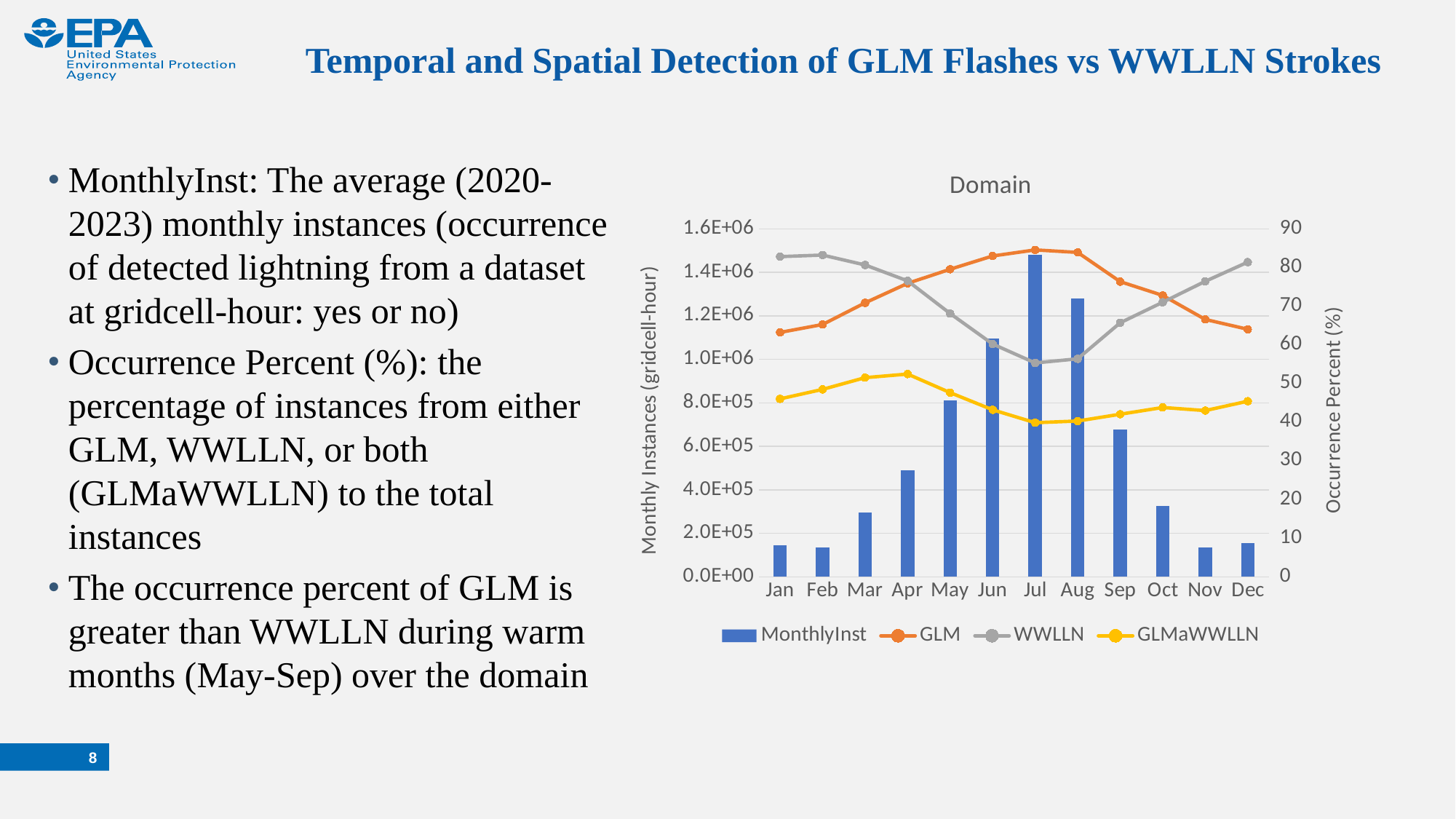

# Temporal and Spatial Detection of GLM Flashes vs WWLLN Strokes
MonthlyInst: The average (2020-2023) monthly instances (occurrence of detected lightning from a dataset at gridcell-hour: yes or no)
Occurrence Percent (%): the percentage of instances from either GLM, WWLLN, or both (GLMaWWLLN) to the total instances
The occurrence percent of GLM is greater than WWLLN during warm months (May-Sep) over the domain

### Chart: Domain

| Category | MonthlyInst | GLM | WWLLN | GLMaWWLLN |
|---|---|---|---|---|
| Jan | 144853.0 | 63.21005541371846 | 82.80957857841695 | 46.01963399213541 |
| Feb | 134327.5 | 65.26060242182055 | 83.21577676295671 | 48.47637918477726 |
| Mar | 295422.75 | 70.85669982319106 | 80.65545033062499 | 51.51215015381605 |
| Apr | 488410.0 | 75.89617643334967 | 76.54216764359805 | 52.43834407694771 |
| May | 810682.25 | 79.5519308236373 | 68.08773289444602 | 47.63966371808333 |
| Jun | 1097067.25 | 82.98057619586163 | 60.205575993939135 | 43.186152189800765 |
| Jul | 1480811.75 | 84.54248374575643 | 55.31206780988836 | 39.85455155564479 |
| Aug | 1279197.0 | 83.89736493318532 | 56.38454476540105 | 40.281909698586375 |
| Sep | 676059.5 | 76.3395953862179 | 65.7043888690275 | 42.043984255245384 |
| Oct | 324166.5 | 72.77378188308278 | 71.0137181516172 | 43.787500034699974 |
| Nov | 133576.25 | 66.57026008154298 | 76.42130733177888 | 42.99156741332187 |
| Dec | 155044.5 | 64.02321095609096 | 81.3934944127358 | 45.416705368826776 |
8